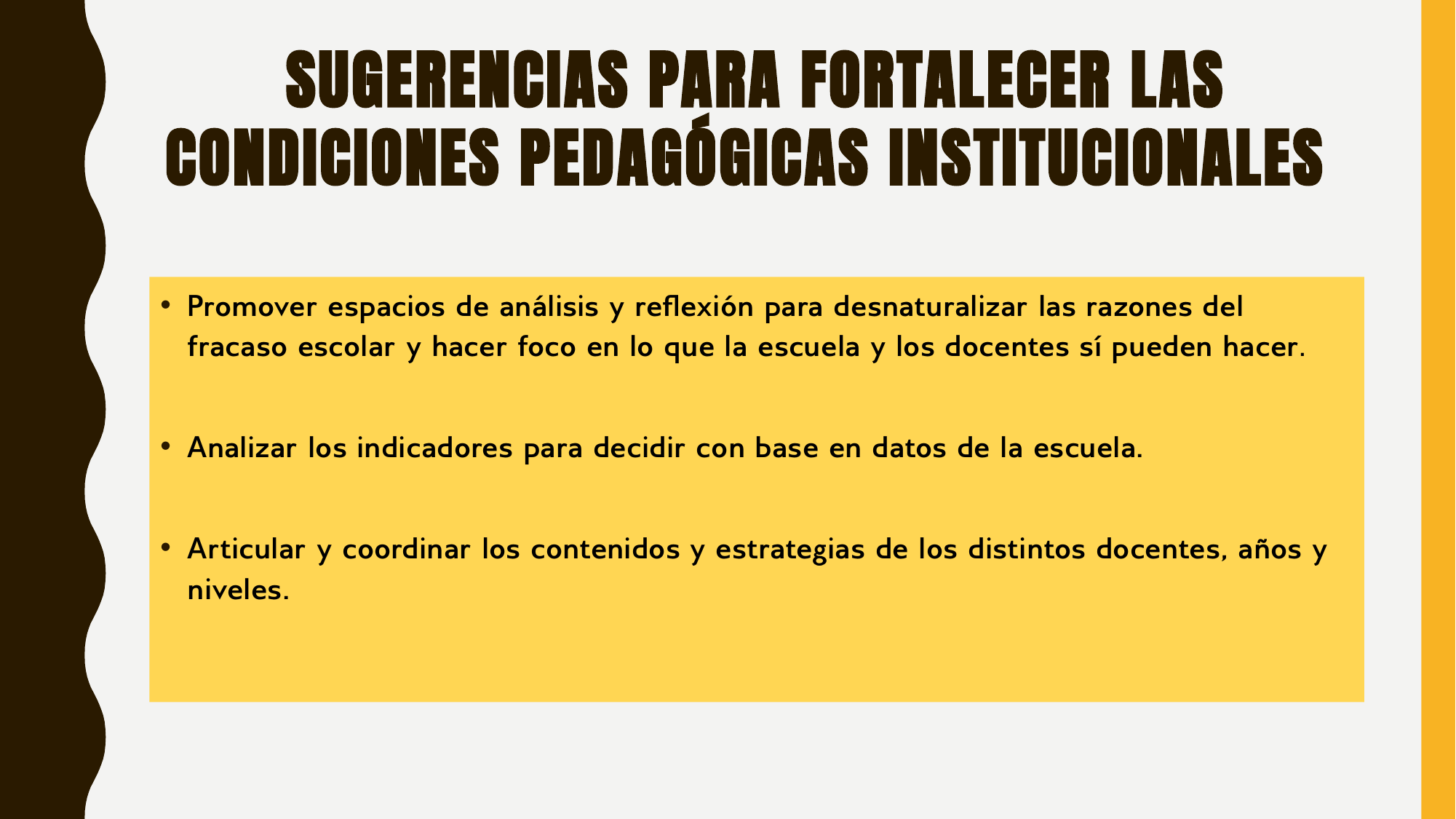

# Sugerencias para Fortalecer las condiciones pedagógicas institucionales
Promover espacios de análisis y reflexión para desnaturalizar las razones del fracaso escolar y hacer foco en lo que la escuela y los docentes sí pueden hacer.

Analizar los indicadores para decidir con base en datos de la escuela.

Articular y coordinar los contenidos y estrategias de los distintos docentes, años y niveles.